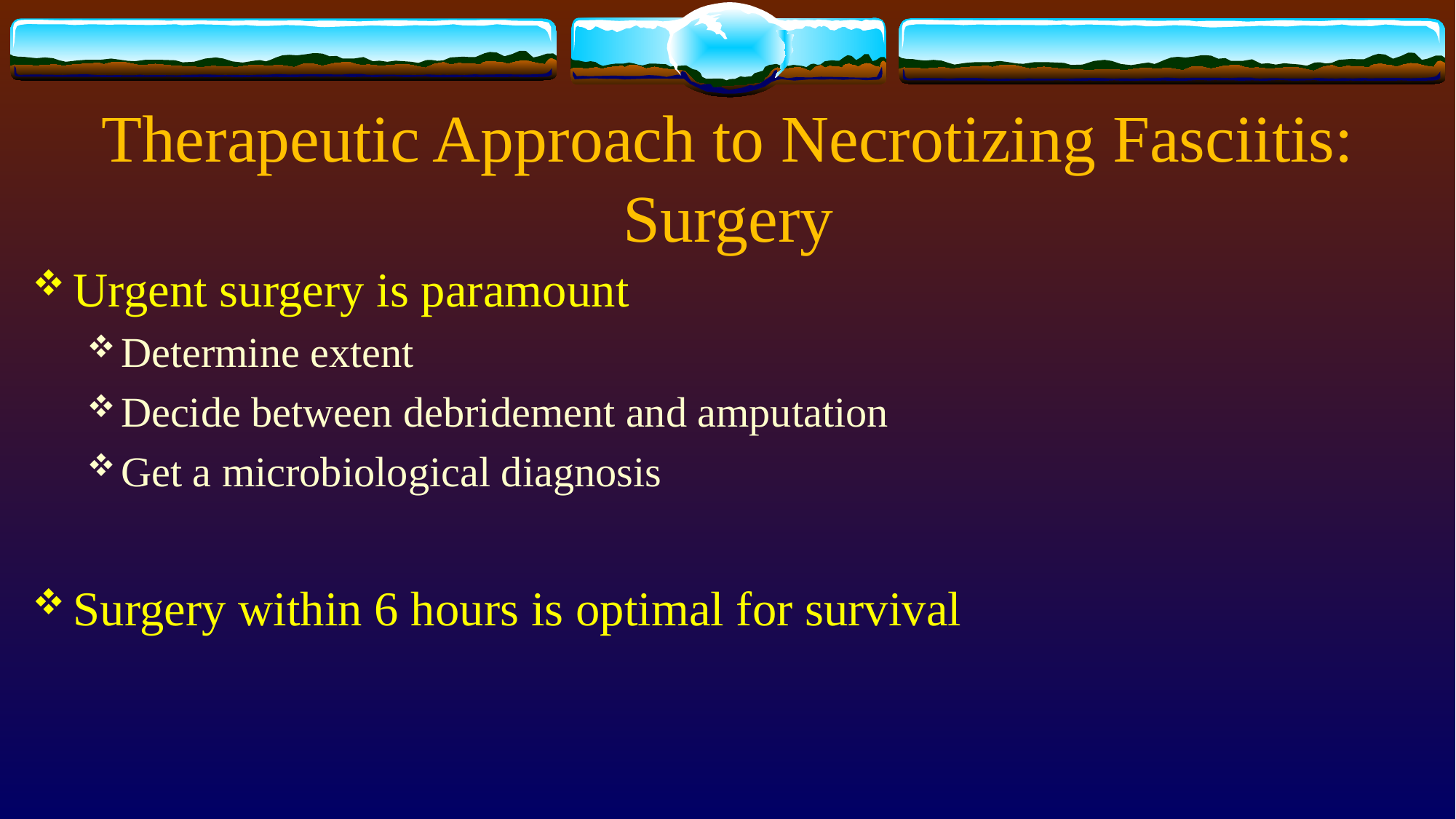

# Therapeutic Approach to Necrotizing Fasciitis: Surgery
Urgent surgery is paramount
Determine extent
Decide between debridement and amputation
Get a microbiological diagnosis

Surgery within 6 hours is optimal for survival